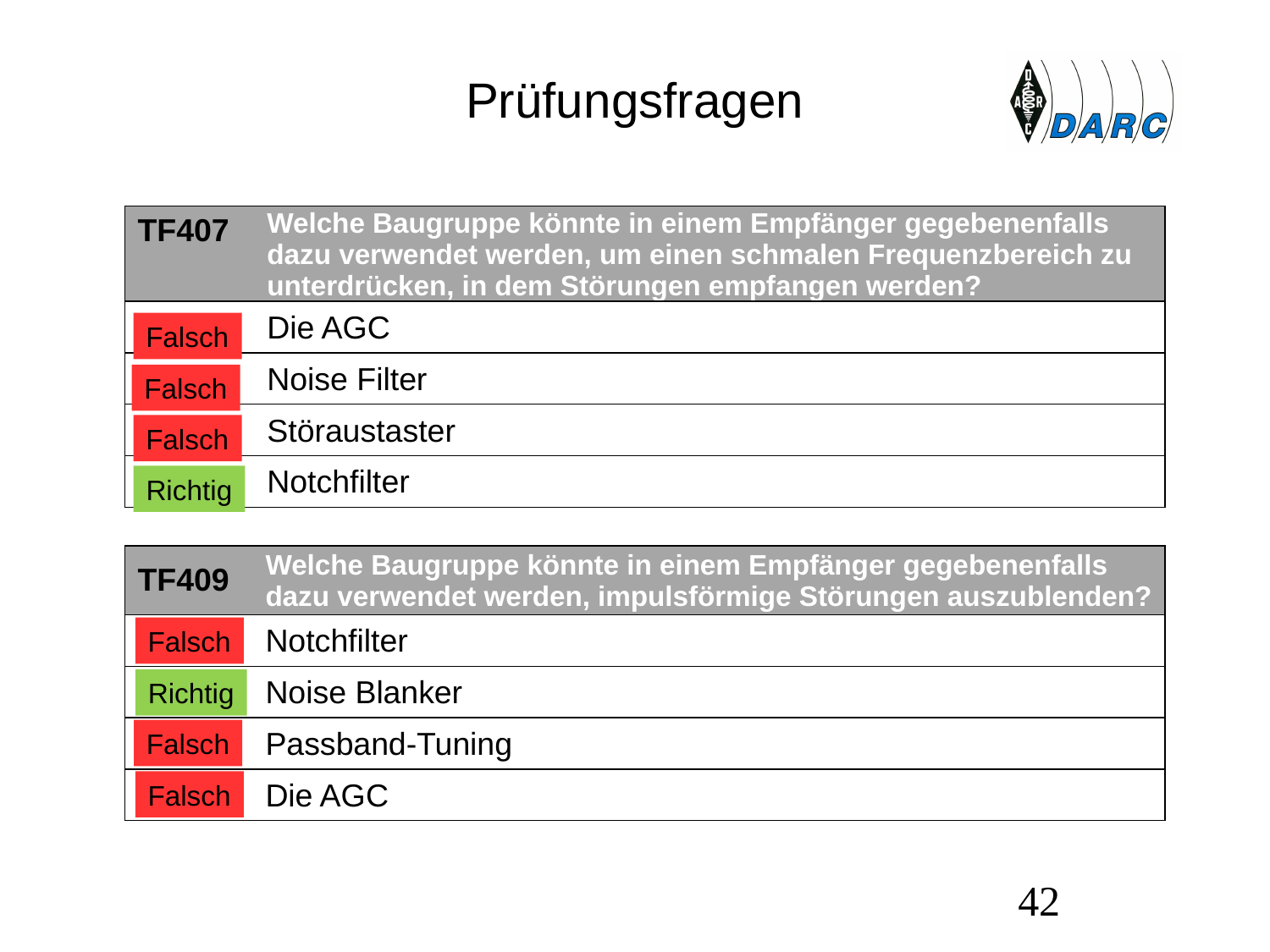

# Prüfungsfragen
| TF407 | Welche Baugruppe könnte in einem Empfänger gegebenenfalls dazu verwendet werden, um einen schmalen Frequenzbereich zu unterdrücken, in dem Störungen empfangen werden? |
| --- | --- |
| A | Die AGC |
| B | Noise Filter |
| C | Störaustaster |
| D | Notchfilter |
Falsch

Falsch

Falsch

Richtig

| TF409 | Welche Baugruppe könnte in einem Empfänger gegebenenfalls dazu verwendet werden, impulsförmige Störungen auszublenden? |
| --- | --- |
| A | Notchfilter |
| B | Noise Blanker |
| C | Passband-Tuning |
| D | Die AGC |
Falsch

Richtig

Falsch

Falsch

42